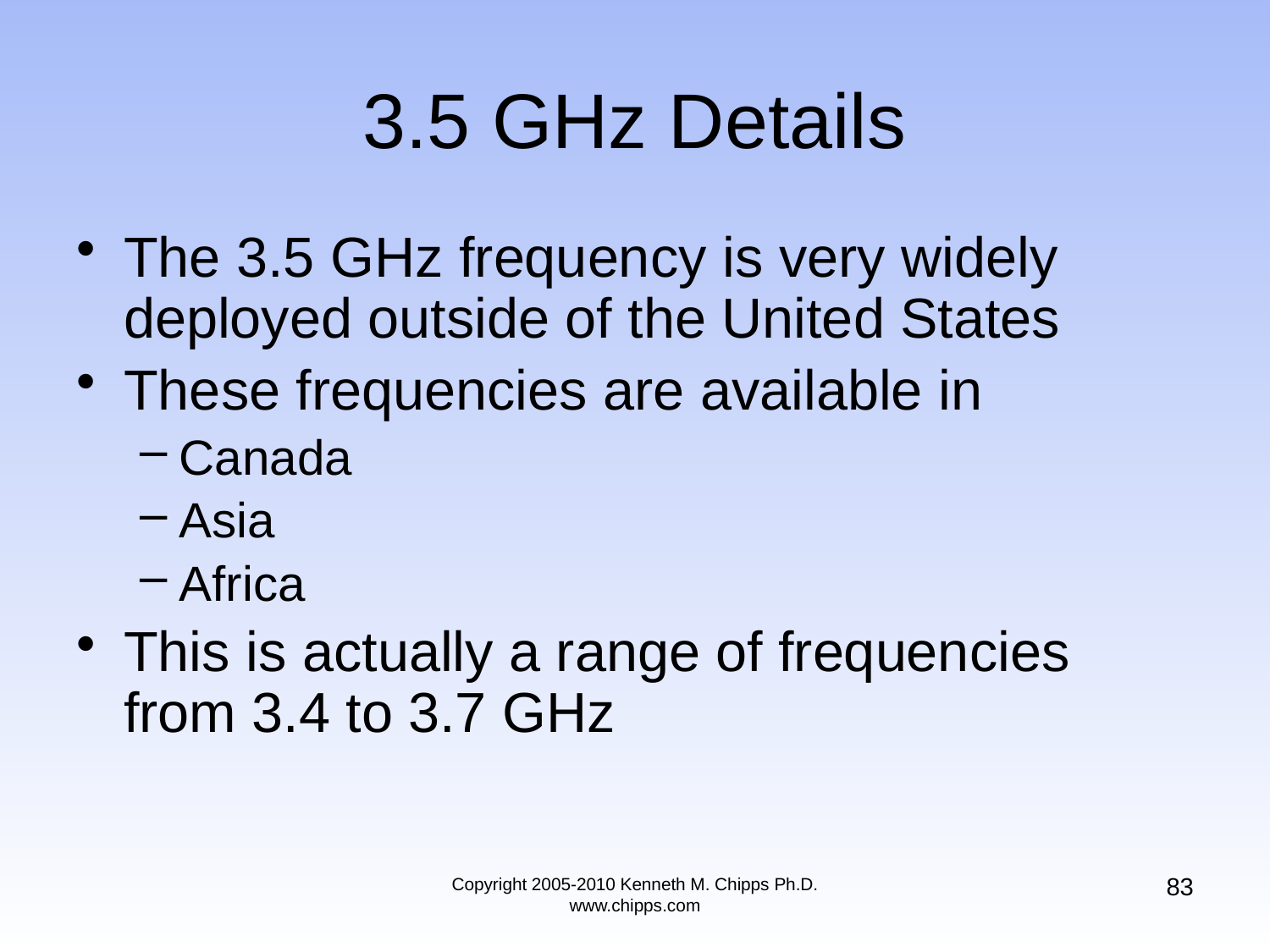

# 3.5 GHz Details
The 3.5 GHz frequency is very widely deployed outside of the United States
These frequencies are available in
Canada
Asia
Africa
This is actually a range of frequencies from 3.4 to 3.7 GHz
83
Copyright 2005-2010 Kenneth M. Chipps Ph.D. www.chipps.com